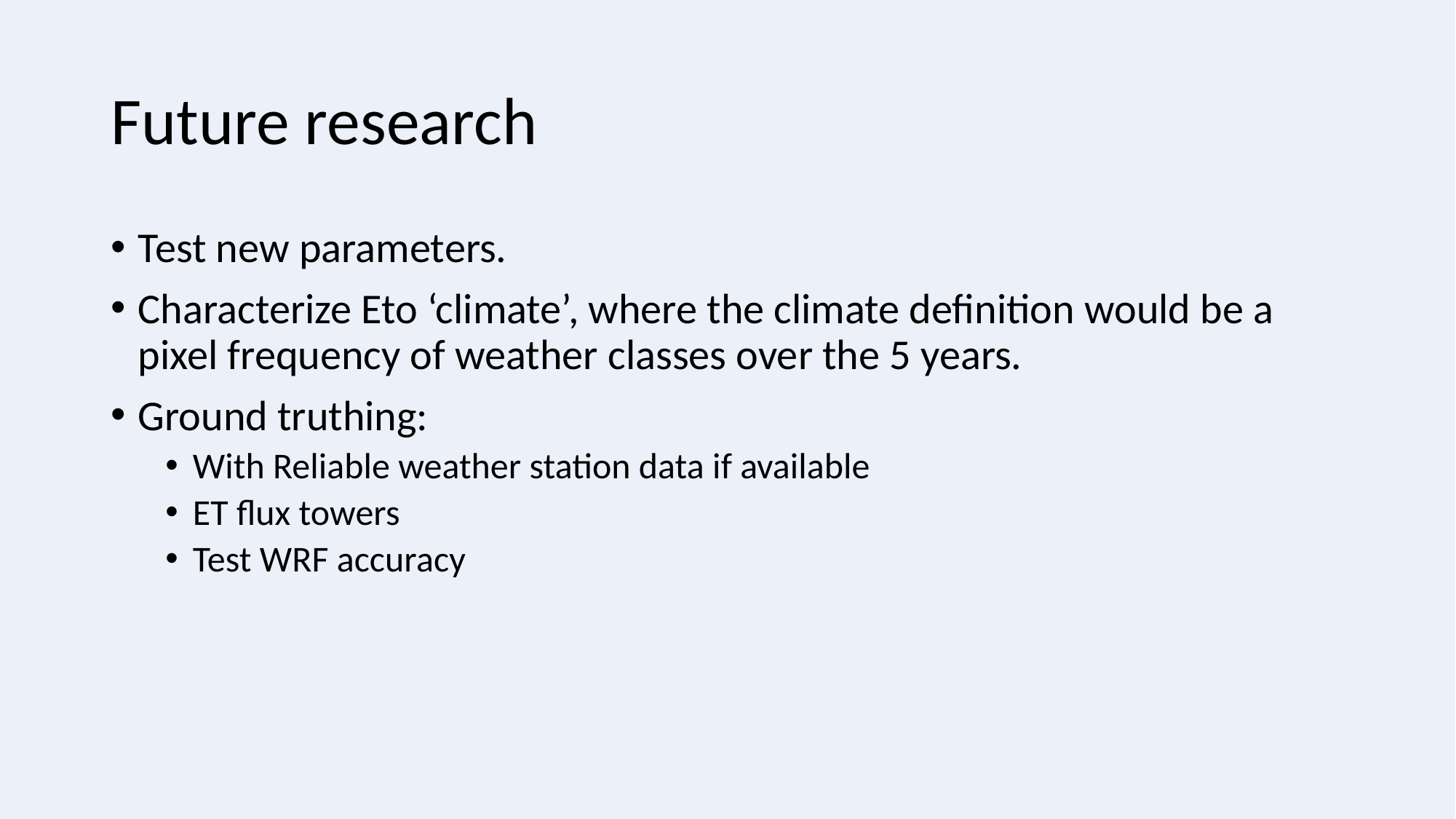

# Future research
Test new parameters.
Characterize Eto ‘climate’, where the climate definition would be a pixel frequency of weather classes over the 5 years.
Ground truthing:
With Reliable weather station data if available
ET flux towers
Test WRF accuracy